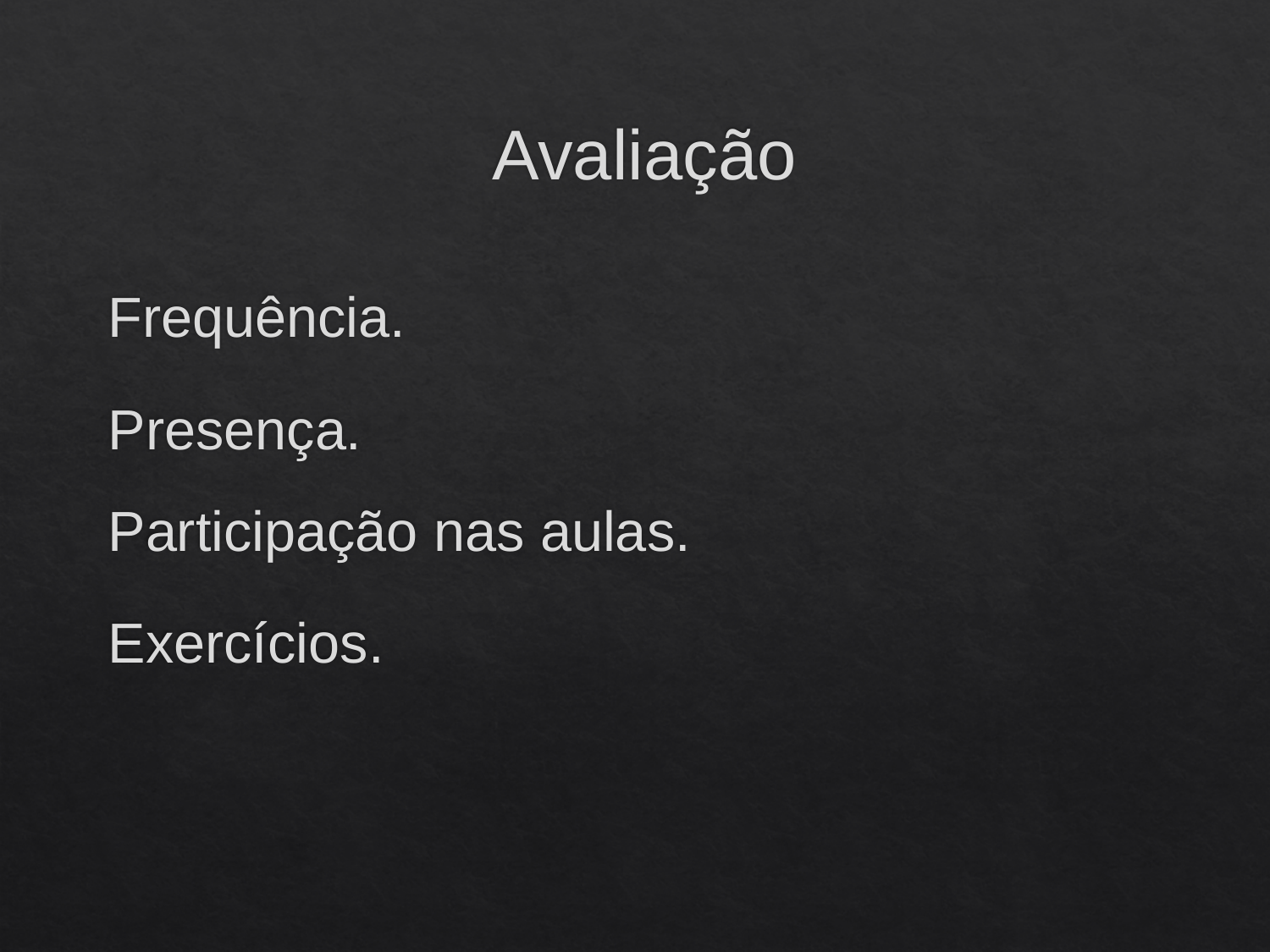

# Avaliação
Frequência.
Presença.
Participação nas aulas.
Exercícios.